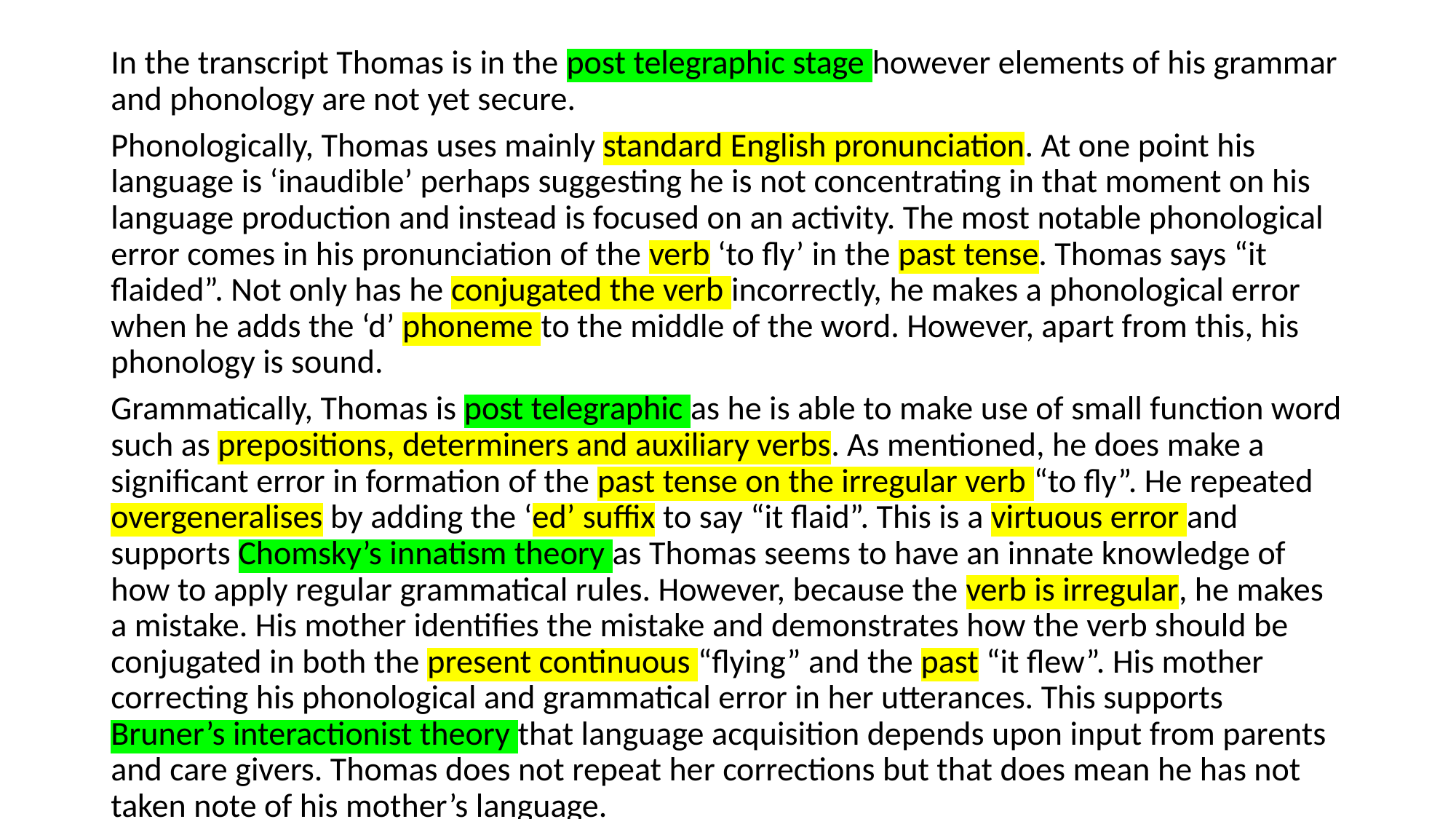

In the transcript Thomas is in the post telegraphic stage however elements of his grammar and phonology are not yet secure.
Phonologically, Thomas uses mainly standard English pronunciation. At one point his language is ‘inaudible’ perhaps suggesting he is not concentrating in that moment on his language production and instead is focused on an activity. The most notable phonological error comes in his pronunciation of the verb ‘to fly’ in the past tense. Thomas says “it flaided”. Not only has he conjugated the verb incorrectly, he makes a phonological error when he adds the ‘d’ phoneme to the middle of the word. However, apart from this, his phonology is sound.
Grammatically, Thomas is post telegraphic as he is able to make use of small function word such as prepositions, determiners and auxiliary verbs. As mentioned, he does make a significant error in formation of the past tense on the irregular verb “to fly”. He repeated overgeneralises by adding the ‘ed’ suffix to say “it flaid”. This is a virtuous error and supports Chomsky’s innatism theory as Thomas seems to have an innate knowledge of how to apply regular grammatical rules. However, because the verb is irregular, he makes a mistake. His mother identifies the mistake and demonstrates how the verb should be conjugated in both the present continuous “flying” and the past “it flew”. His mother correcting his phonological and grammatical error in her utterances. This supports Bruner’s interactionist theory that language acquisition depends upon input from parents and care givers. Thomas does not repeat her corrections but that does mean he has not taken note of his mother’s language.